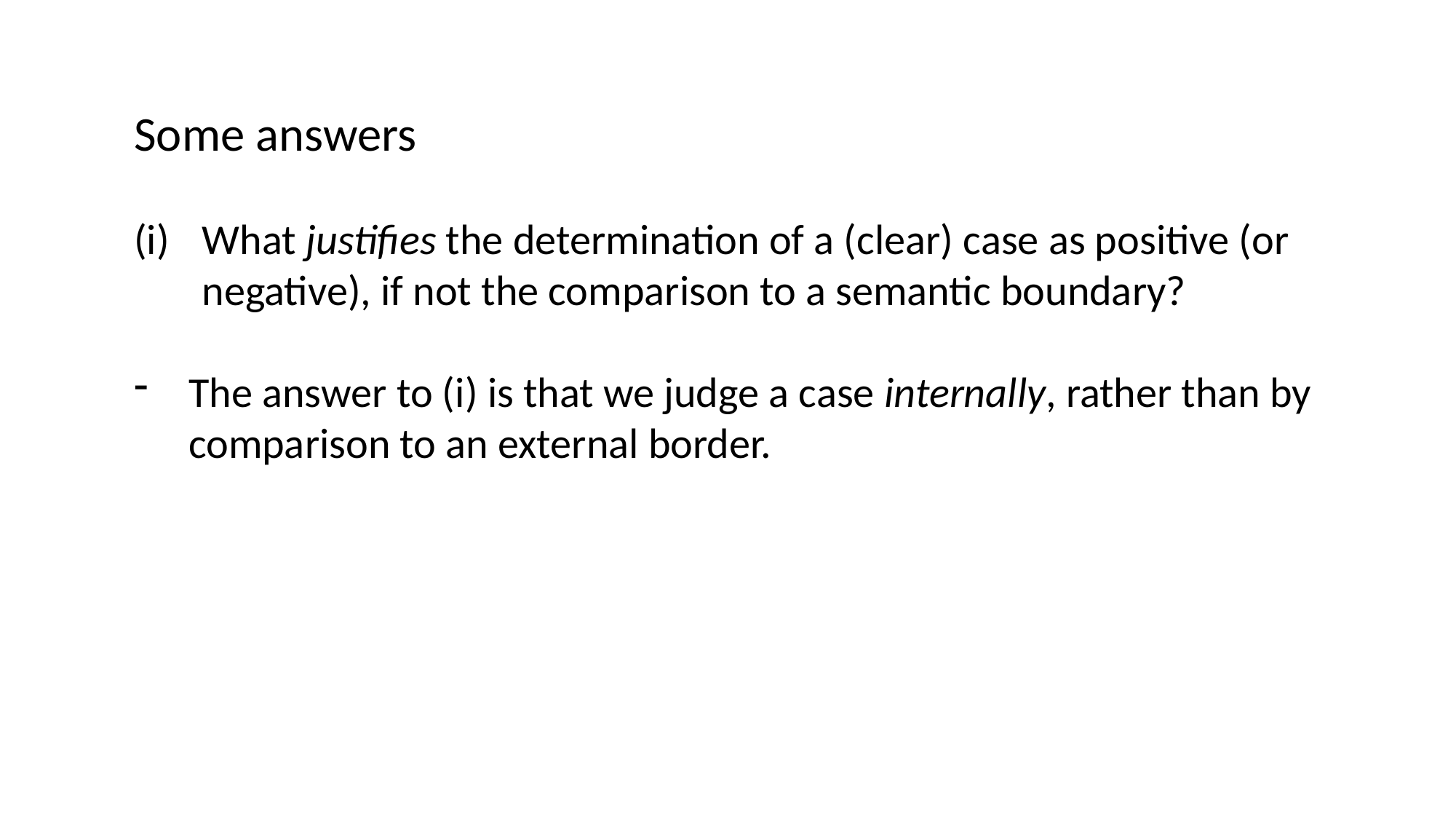

Some answers

What justifies the determination of a (clear) case as positive (or negative), if not the comparison to a semantic boundary?

The answer to (i) is that we judge a case internally, rather than by comparison to an external border.